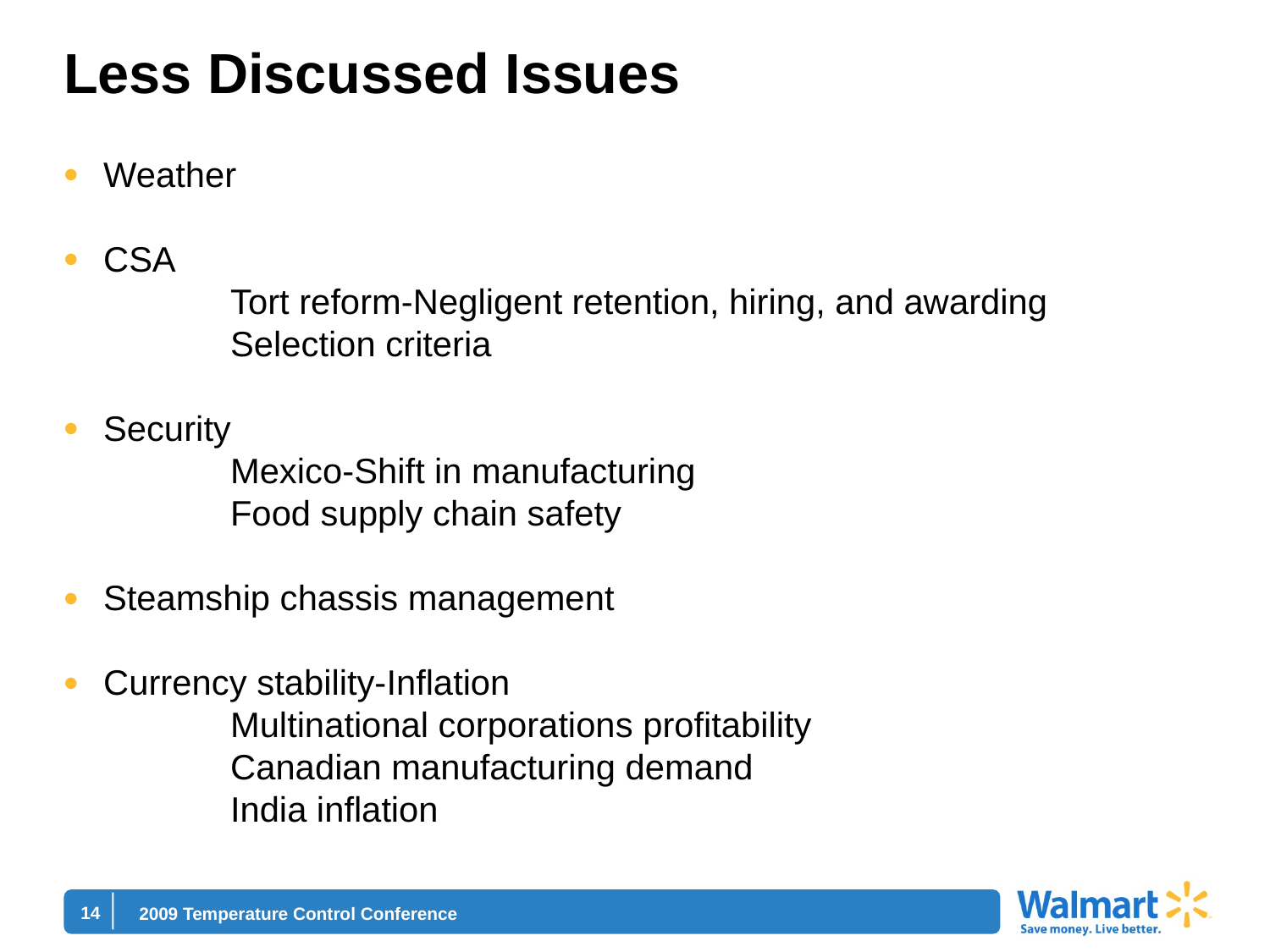

# Less Discussed Issues
Weather

CSA
 		Tort reform-Negligent retention, hiring, and awarding
 		Selection criteria

Security
		Mexico-Shift in manufacturing
		Food supply chain safety

Steamship chassis management

Currency stability-Inflation
		Multinational corporations profitability
		Canadian manufacturing demand
		India inflation

2009 Temperature Control Conference